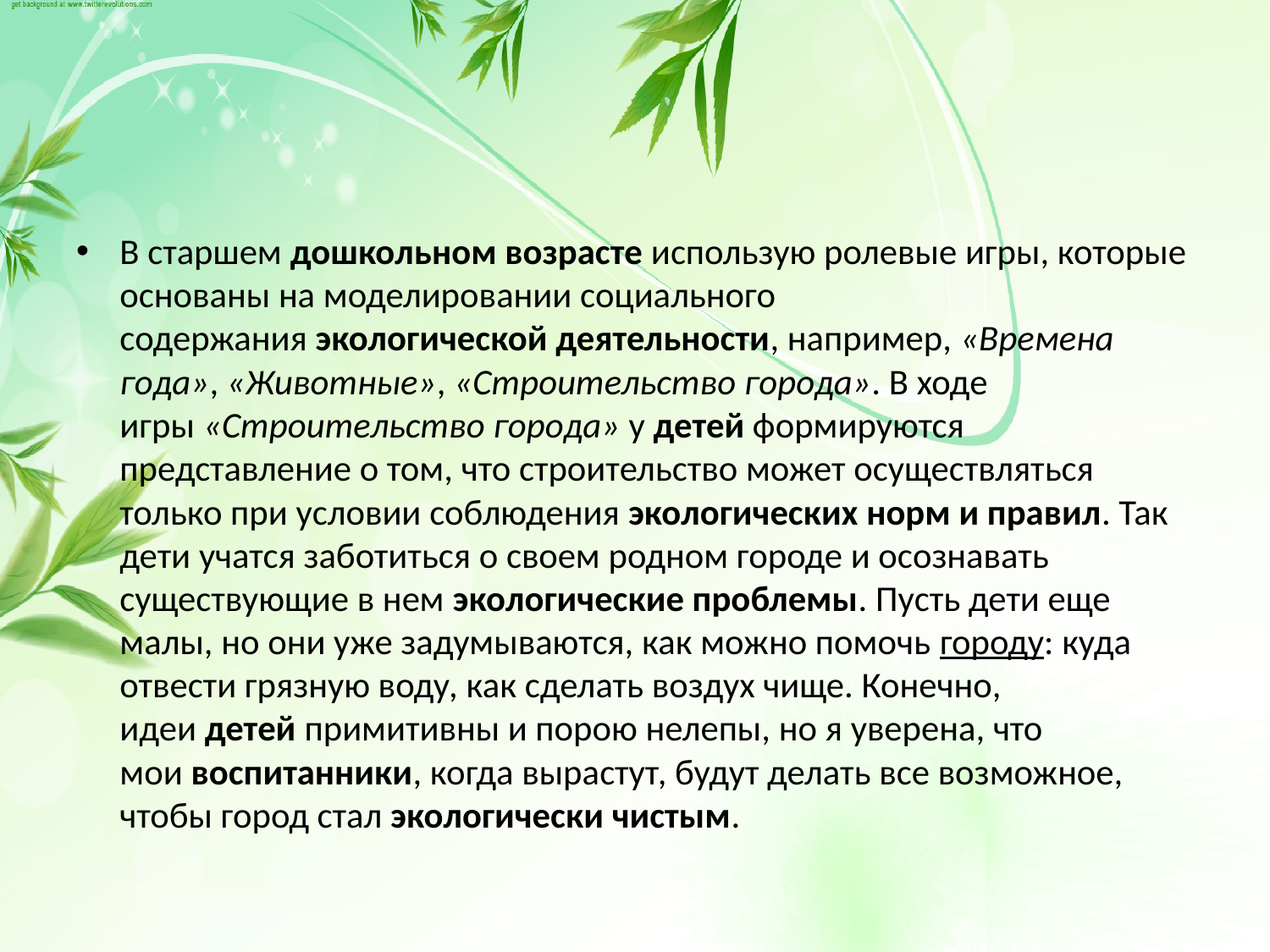

#
В старшем дошкольном возрасте использую ролевые игры, которые основаны на моделировании социального содержания экологической деятельности, например, «Времена года», «Животные», «Строительство города». В ходе игры «Строительство города» у детей формируются представление о том, что строительство может осуществляться только при условии соблюдения экологических норм и правил. Так дети учатся заботиться о своем родном городе и осознавать существующие в нем экологические проблемы. Пусть дети еще малы, но они уже задумываются, как можно помочь городу: куда отвести грязную воду, как сделать воздух чище. Конечно, идеи детей примитивны и порою нелепы, но я уверена, что мои воспитанники, когда вырастут, будут делать все возможное, чтобы город стал экологически чистым.